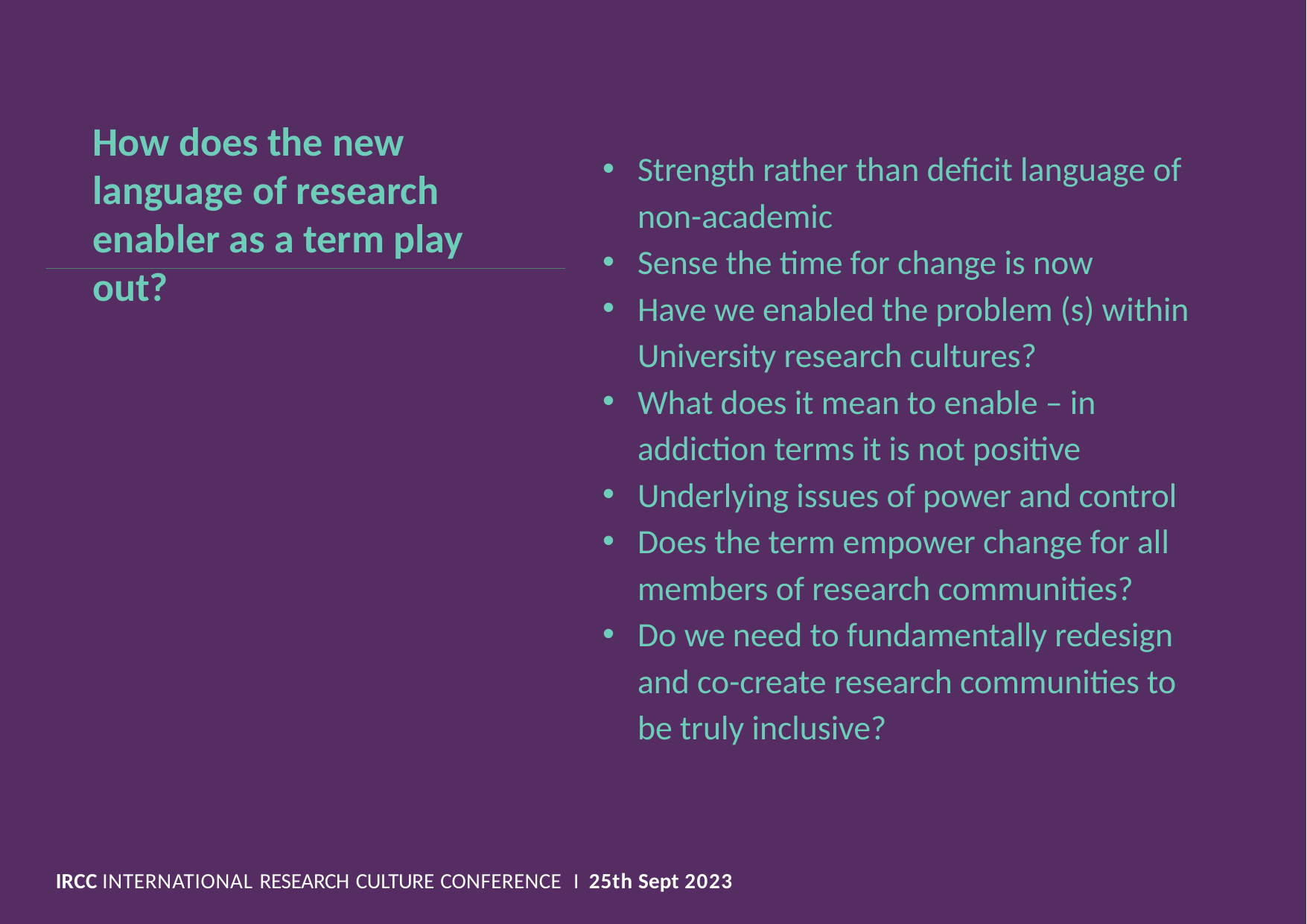

How does the new language of research enabler as a term play out?
Strength rather than deficit language of non-academic
Sense the time for change is now
Have we enabled the problem (s) within University research cultures?
What does it mean to enable – in addiction terms it is not positive
Underlying issues of power and control
Does the term empower change for all members of research communities?
Do we need to fundamentally redesign and co-create research communities to be truly inclusive?
IRCC INTERNATIONAL RESEARCH CULTURE CONFERENCE  I  25th Sept 2023